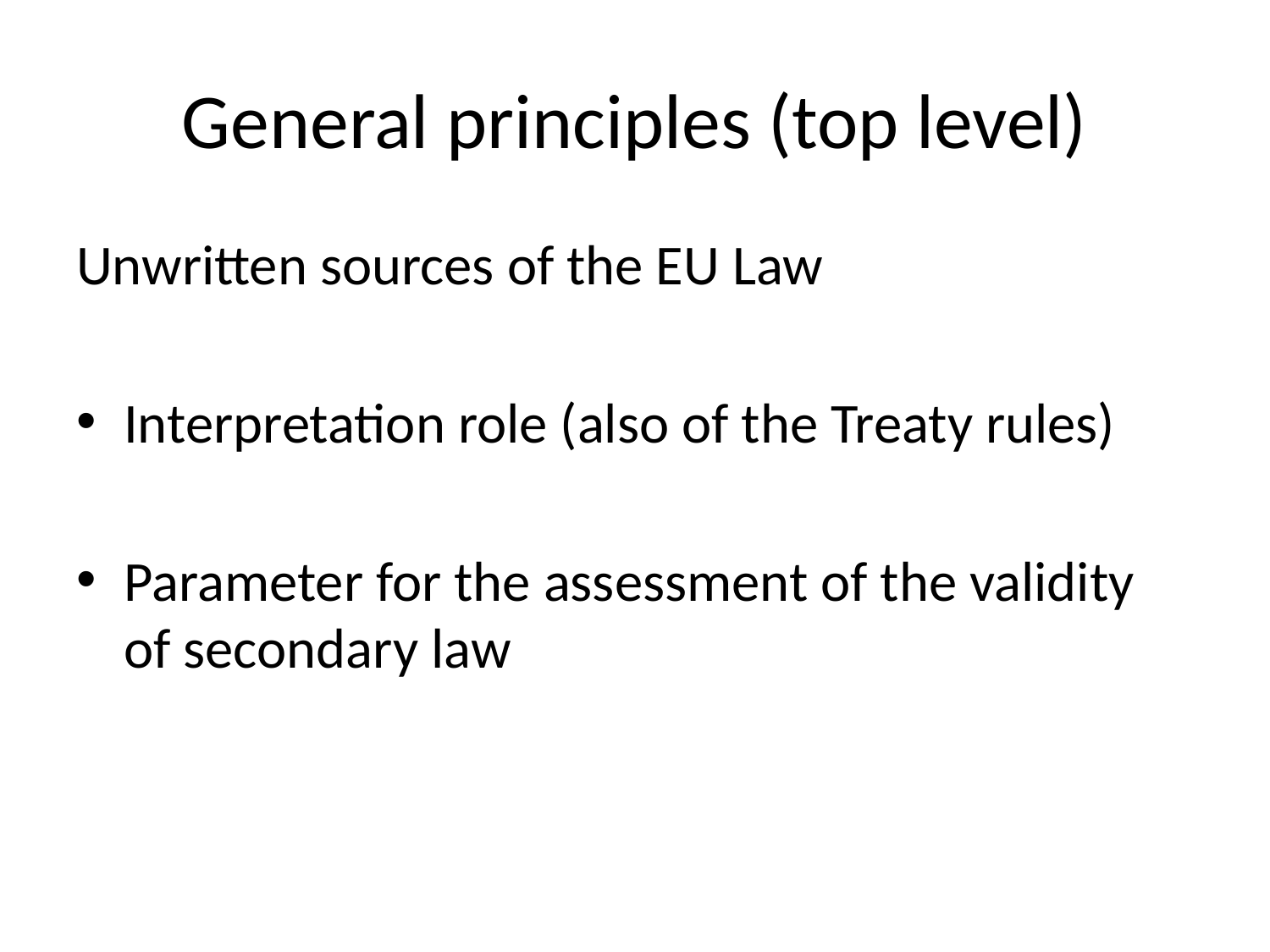

# General principles (top level)
Unwritten sources of the EU Law

Interpretation role (also of the Treaty rules)

Parameter for the assessment of the validity of secondary law